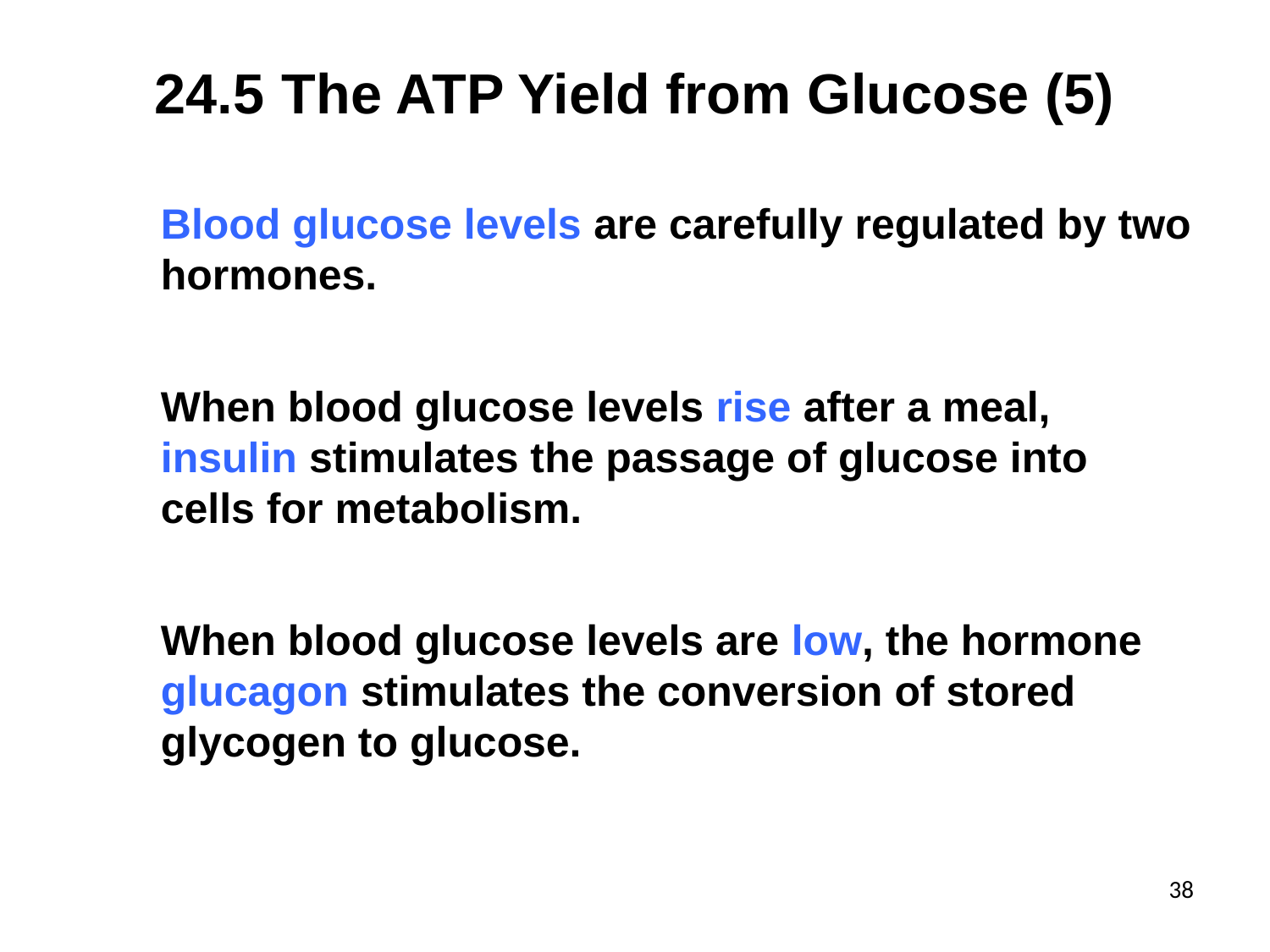

# 24.5	The ATP Yield from Glucose (5)
Blood glucose levels are carefully regulated by two hormones.
When blood glucose levels rise after a meal, insulin stimulates the passage of glucose into cells for metabolism.
When blood glucose levels are low, the hormone glucagon stimulates the conversion of stored glycogen to glucose.